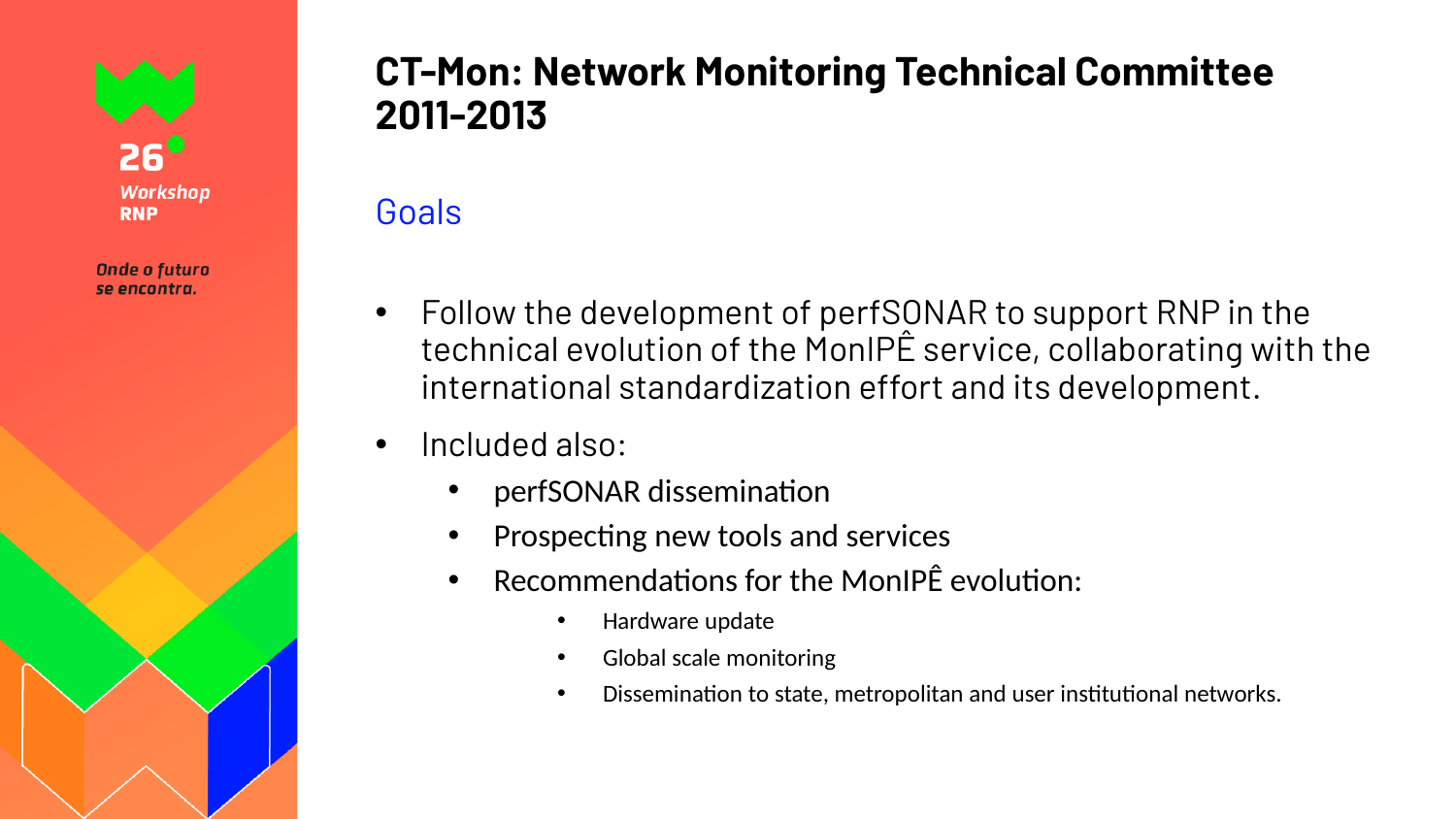

# CT-Mon: Network Monitoring Technical Committee 2011-2013
Goals
Follow the development of perfSONAR to support RNP in the technical evolution of the MonIPÊ service, collaborating with the international standardization effort and its development.
Included also:
perfSONAR dissemination
Prospecting new tools and services
Recommendations for the MonIPÊ evolution:
Hardware update
Global scale monitoring
Dissemination to state, metropolitan and user institutional networks.